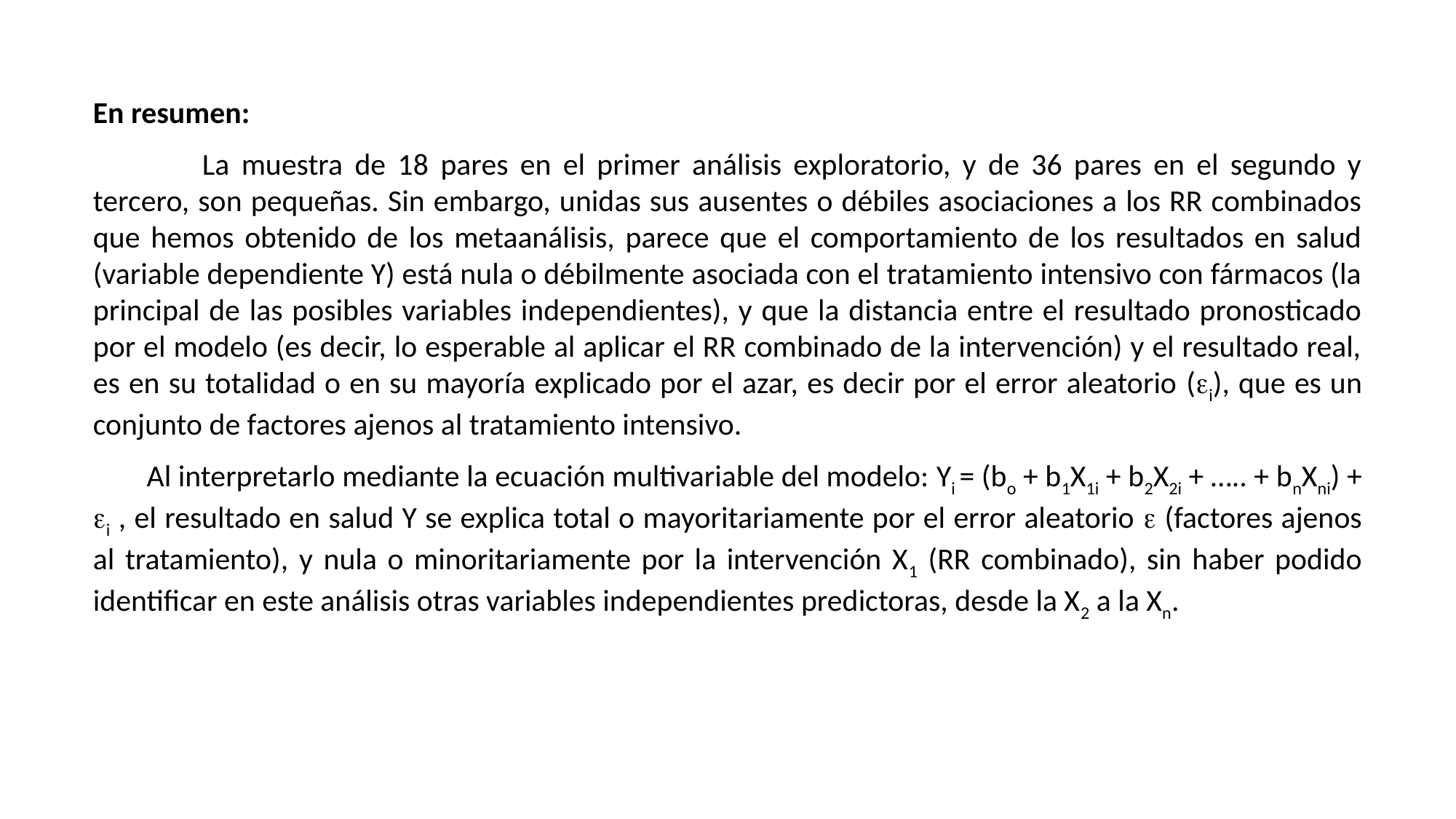

En resumen:
	La muestra de 18 pares en el primer análisis exploratorio, y de 36 pares en el segundo y tercero, son pequeñas. Sin embargo, unidas sus ausentes o débiles asociaciones a los RR combinados que hemos obtenido de los metaanálisis, parece que el comportamiento de los resultados en salud (variable dependiente Y) está nula o débilmente asociada con el tratamiento intensivo con fármacos (la principal de las posibles variables independientes), y que la distancia entre el resultado pronosticado por el modelo (es decir, lo esperable al aplicar el RR combinado de la intervención) y el resultado real, es en su totalidad o en su mayoría explicado por el azar, es decir por el error aleatorio (εi), que es un conjunto de factores ajenos al tratamiento intensivo.
Al interpretarlo mediante la ecuación multivariable del modelo: Yi = (bo + b1X1i + b2X2i + ….. + bnXni) + εi , el resultado en salud Y se explica total o mayoritariamente por el error aleatorio ε (factores ajenos al tratamiento), y nula o minoritariamente por la intervención X1 (RR combinado), sin haber podido identificar en este análisis otras variables independientes predictoras, desde la X2 a la Xn.